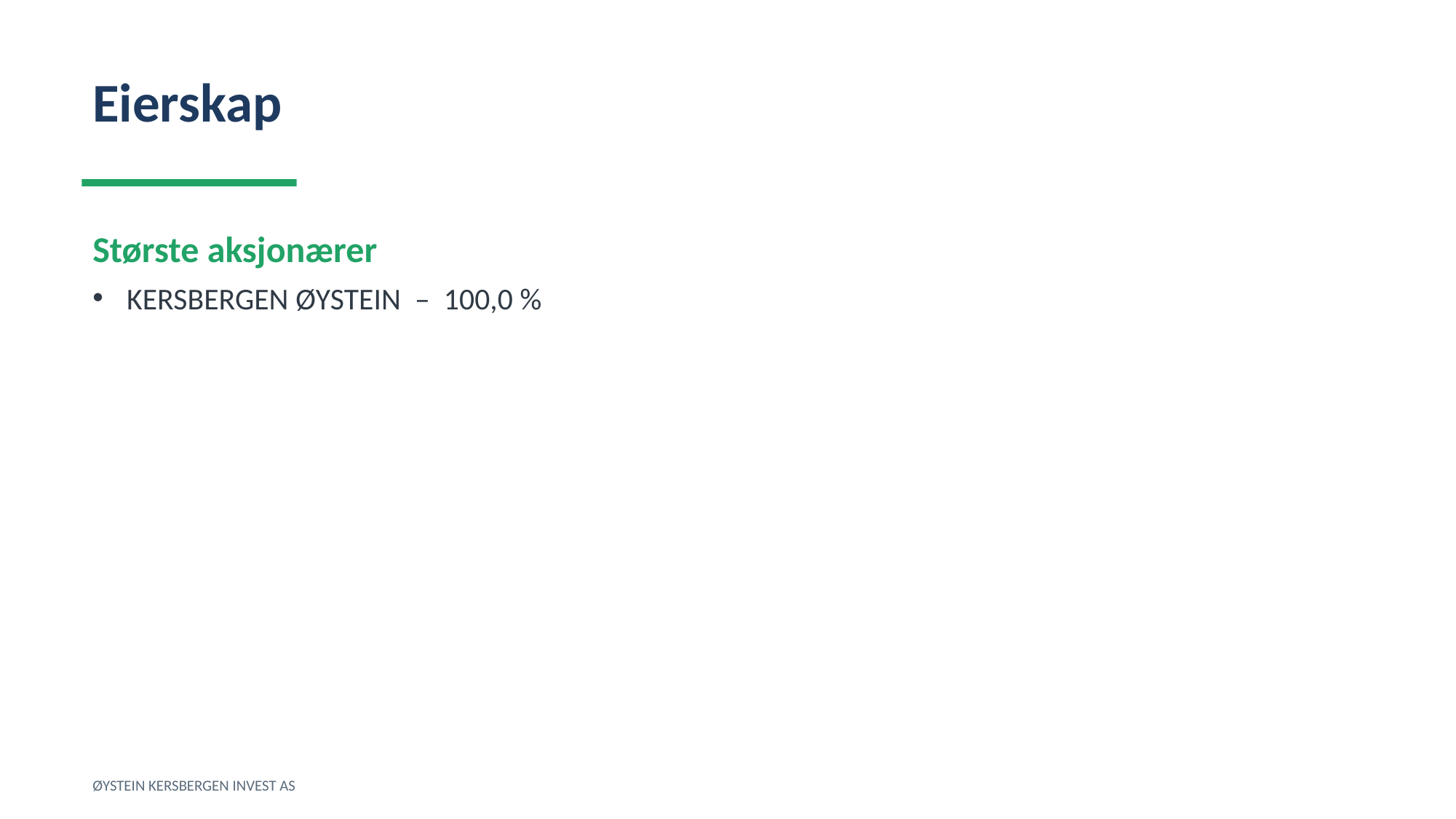

Eierskap

Største aksjonærer
KERSBERGEN ØYSTEIN  –  100,0 %
ØYSTEIN KERSBERGEN INVEST AS